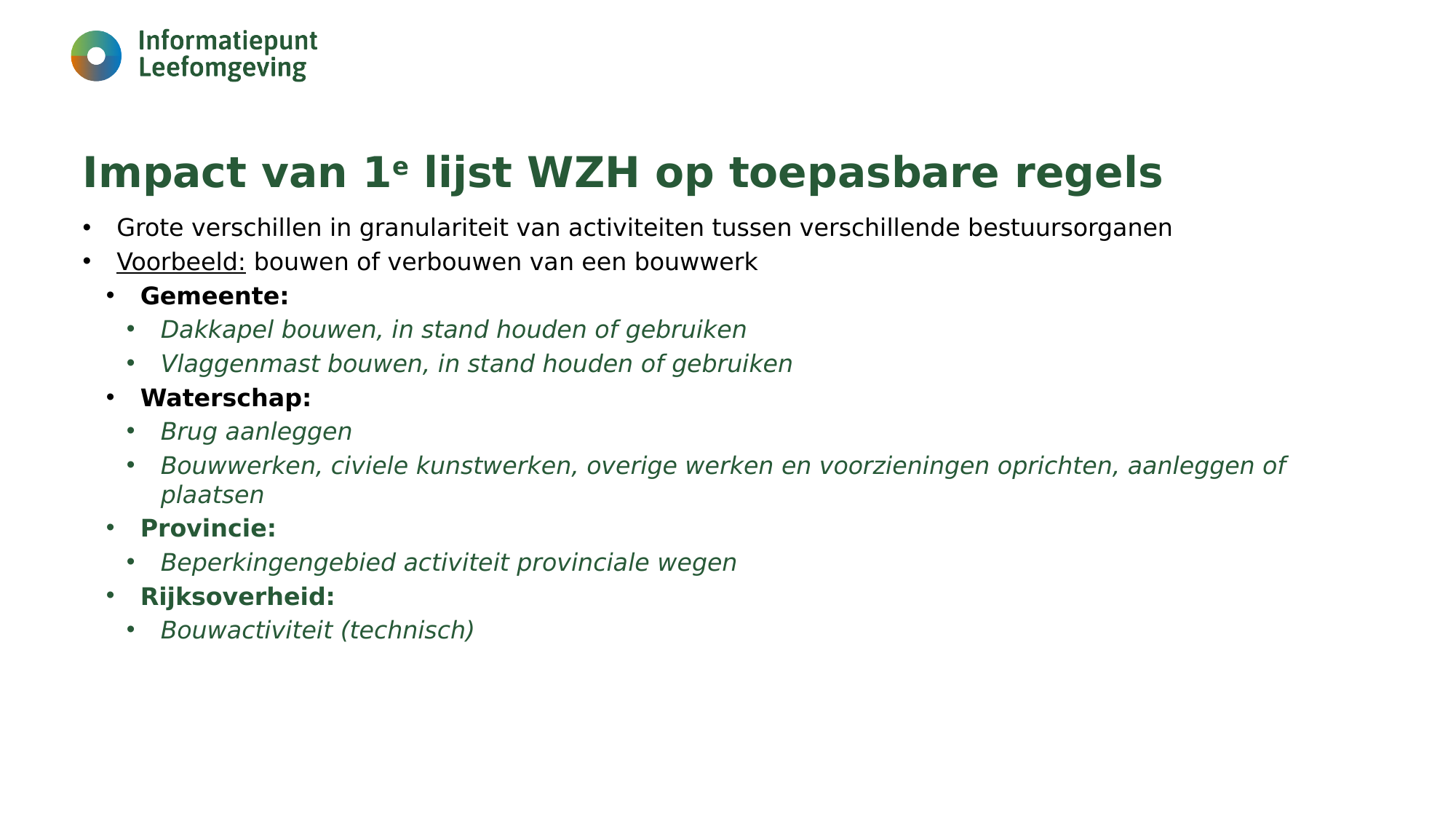

# Impact van 1e lijst WZH op toepasbare regels
Grote verschillen in granulariteit van activiteiten tussen verschillende bestuursorganen
Voorbeeld: bouwen of verbouwen van een bouwwerk
Gemeente:
Dakkapel bouwen, in stand houden of gebruiken
Vlaggenmast bouwen, in stand houden of gebruiken
Waterschap:
Brug aanleggen
Bouwwerken, civiele kunstwerken, overige werken en voorzieningen oprichten, aanleggen of plaatsen
Provincie:
Beperkingengebied activiteit provinciale wegen
Rijksoverheid:
Bouwactiviteit (technisch)